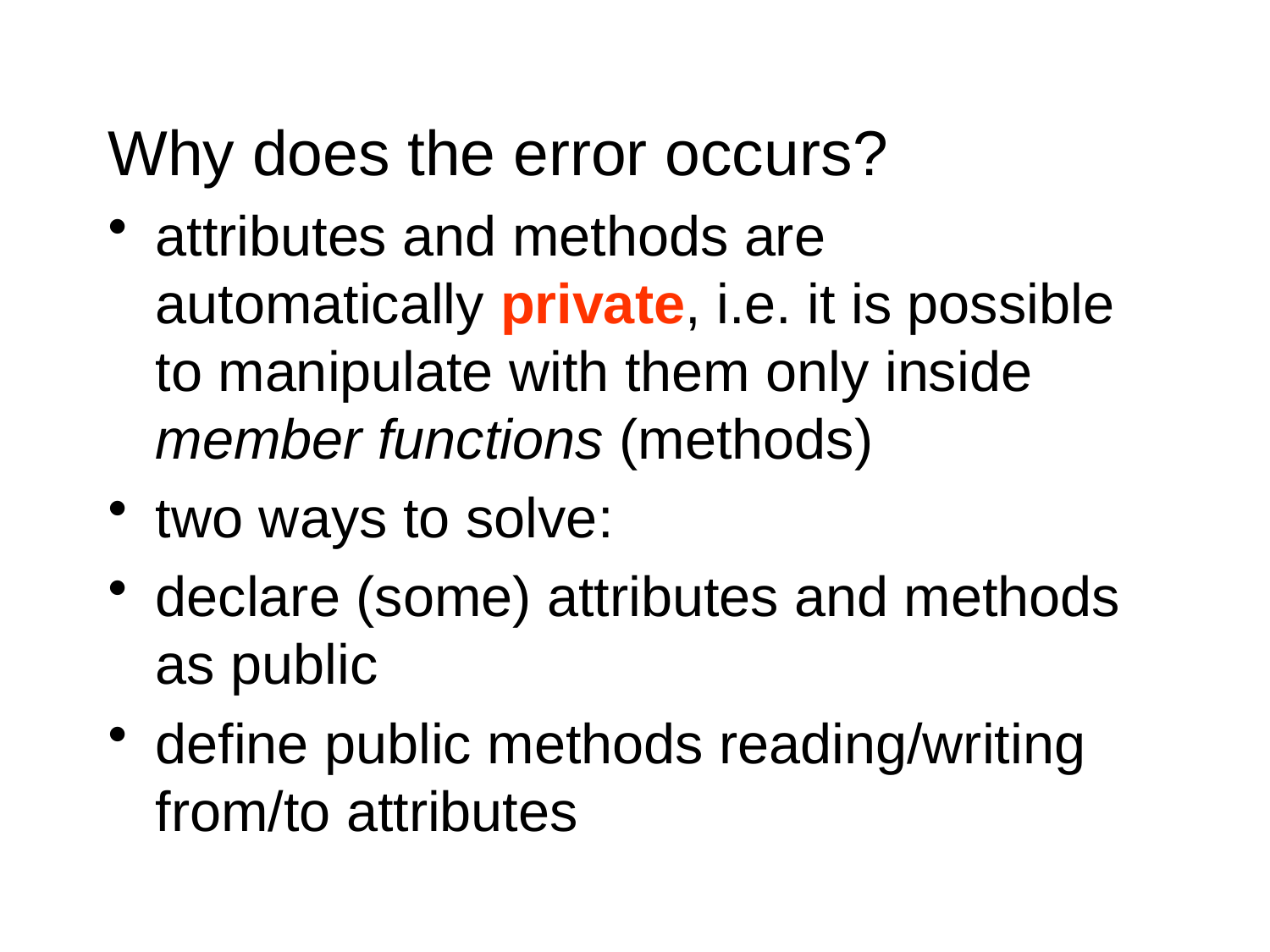

Why does the error occurs?
attributes and methods are automatically private, i.e. it is possible to manipulate with them only inside member functions (methods)
two ways to solve:
declare (some) attributes and methods as public
define public methods reading/writing from/to attributes